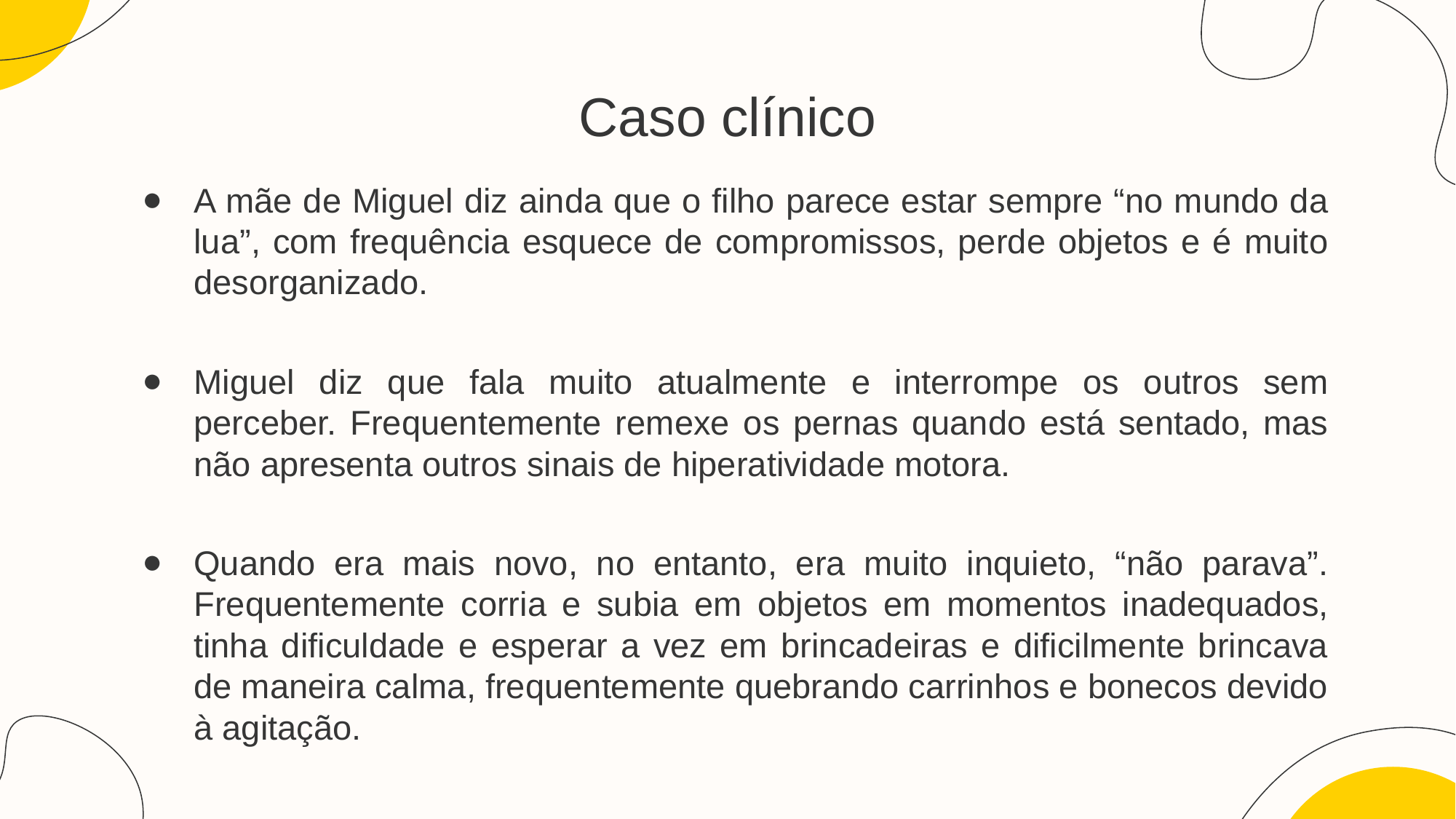

# Caso clínico
A mãe de Miguel diz ainda que o filho parece estar sempre “no mundo da lua”, com frequência esquece de compromissos, perde objetos e é muito desorganizado.

Miguel diz que fala muito atualmente e interrompe os outros sem perceber. Frequentemente remexe os pernas quando está sentado, mas não apresenta outros sinais de hiperatividade motora.

Quando era mais novo, no entanto, era muito inquieto, “não parava”. Frequentemente corria e subia em objetos em momentos inadequados, tinha dificuldade e esperar a vez em brincadeiras e dificilmente brincava de maneira calma, frequentemente quebrando carrinhos e bonecos devido à agitação.